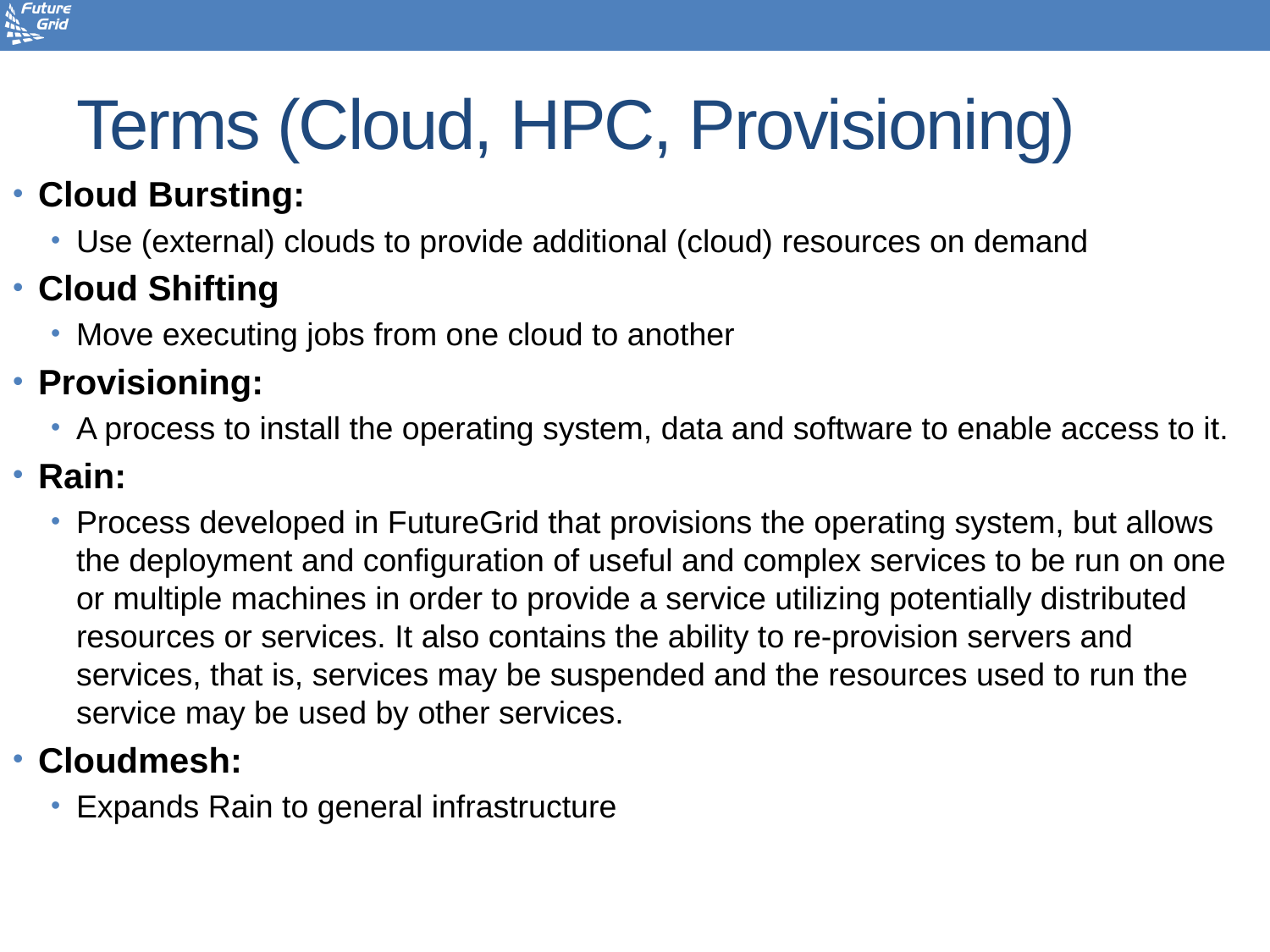

# Terms (Cloud, HPC, Provisioning)
Cloud Bursting:
Use (external) clouds to provide additional (cloud) resources on demand
Cloud Shifting
Move executing jobs from one cloud to another
Provisioning:
A process to install the operating system, data and software to enable access to it.
Rain:
Process developed in FutureGrid that provisions the operating system, but allows the deployment and configuration of useful and complex services to be run on one or multiple machines in order to provide a service utilizing potentially distributed resources or services. It also contains the ability to re-provision servers and services, that is, services may be suspended and the resources used to run the service may be used by other services.
Cloudmesh:
Expands Rain to general infrastructure